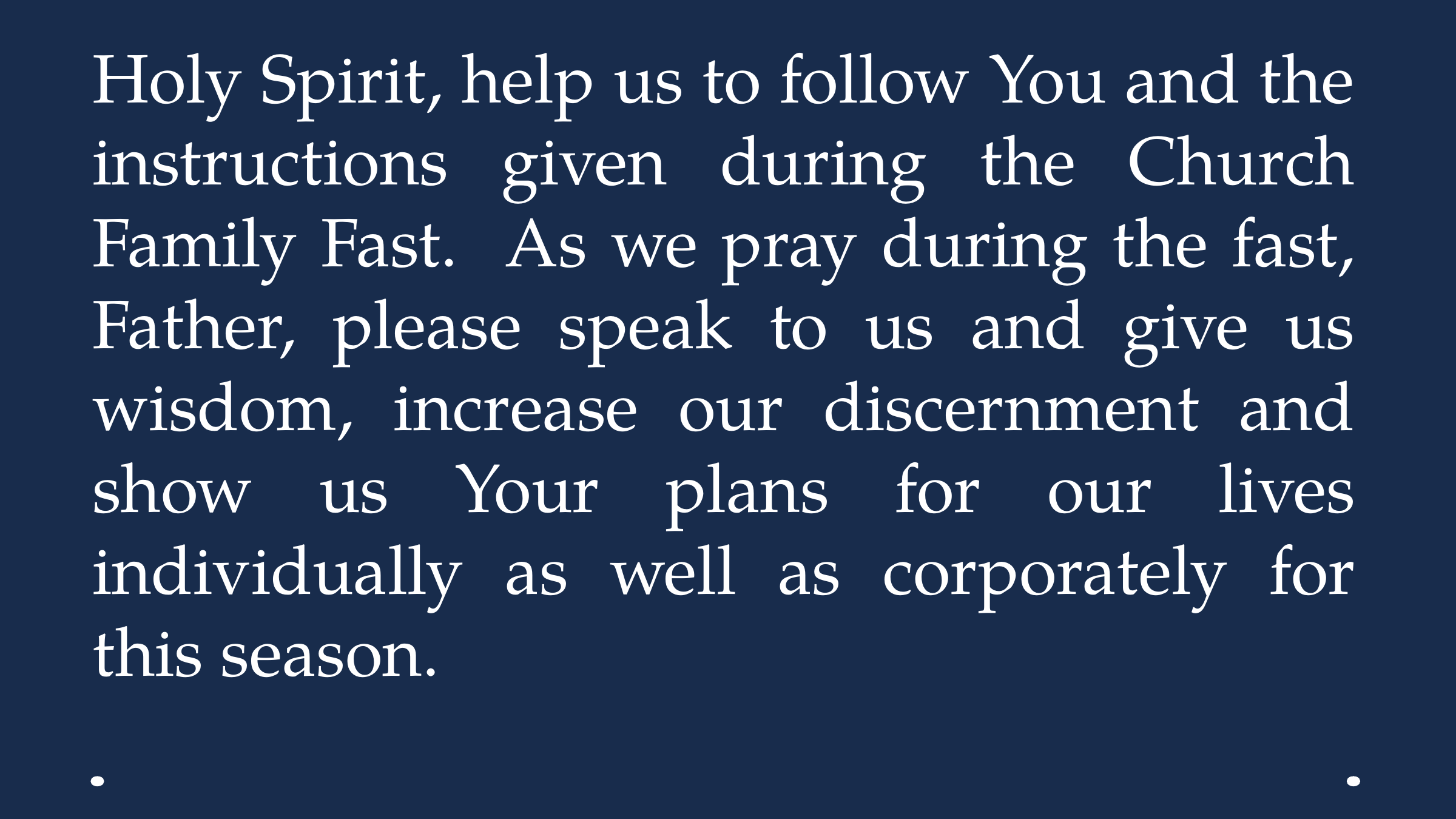

Holy Spirit, help us to follow You and the instructions given during the Church Family Fast.  As we pray during the fast, Father, please speak to us and give us wisdom, increase our discernment and show us Your plans for our lives individually as well as corporately for this season.